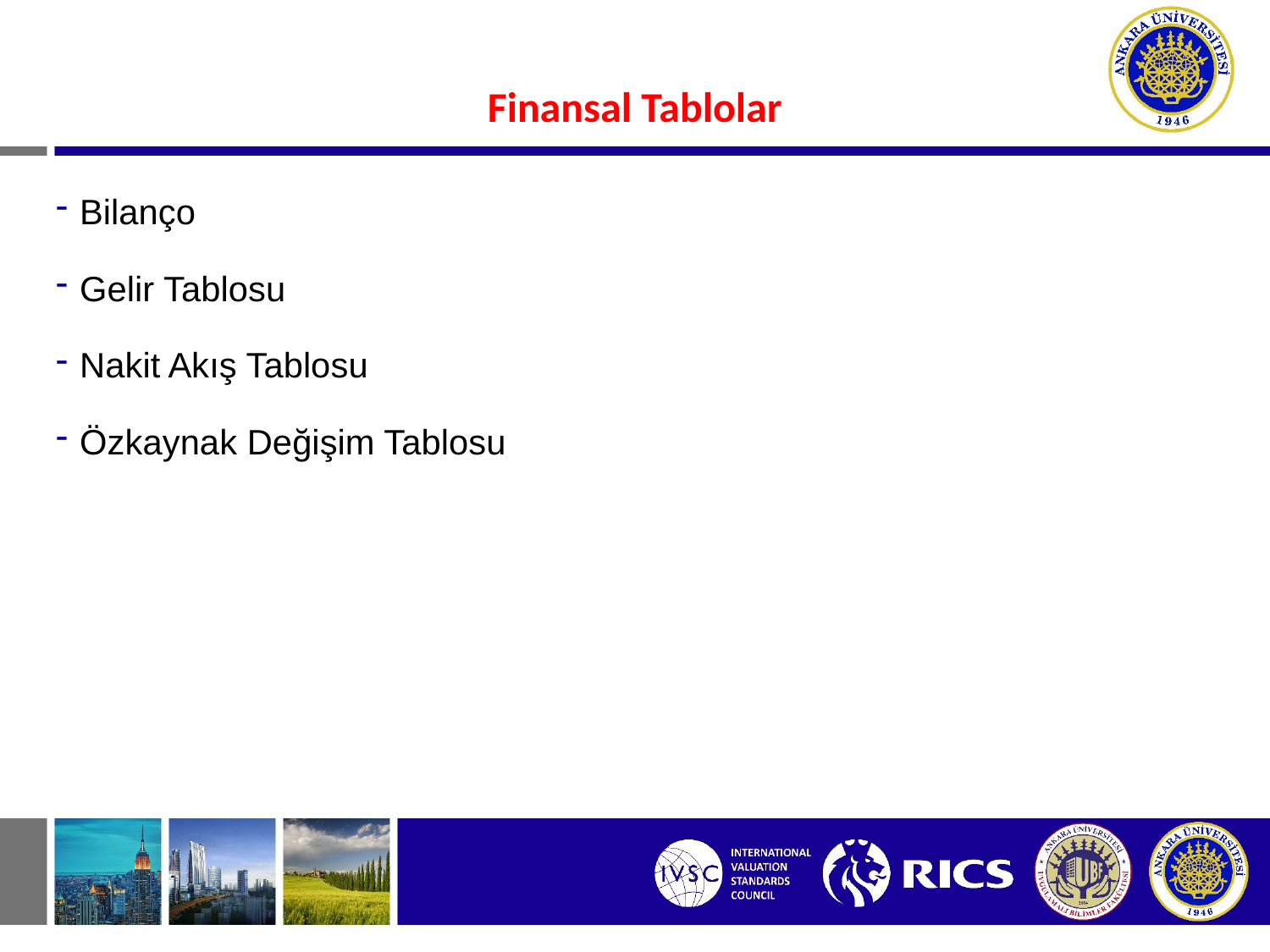

#
Finansal Tablolar
Bilanço
Gelir Tablosu
Nakit Akış Tablosu
Özkaynak Değişim Tablosu